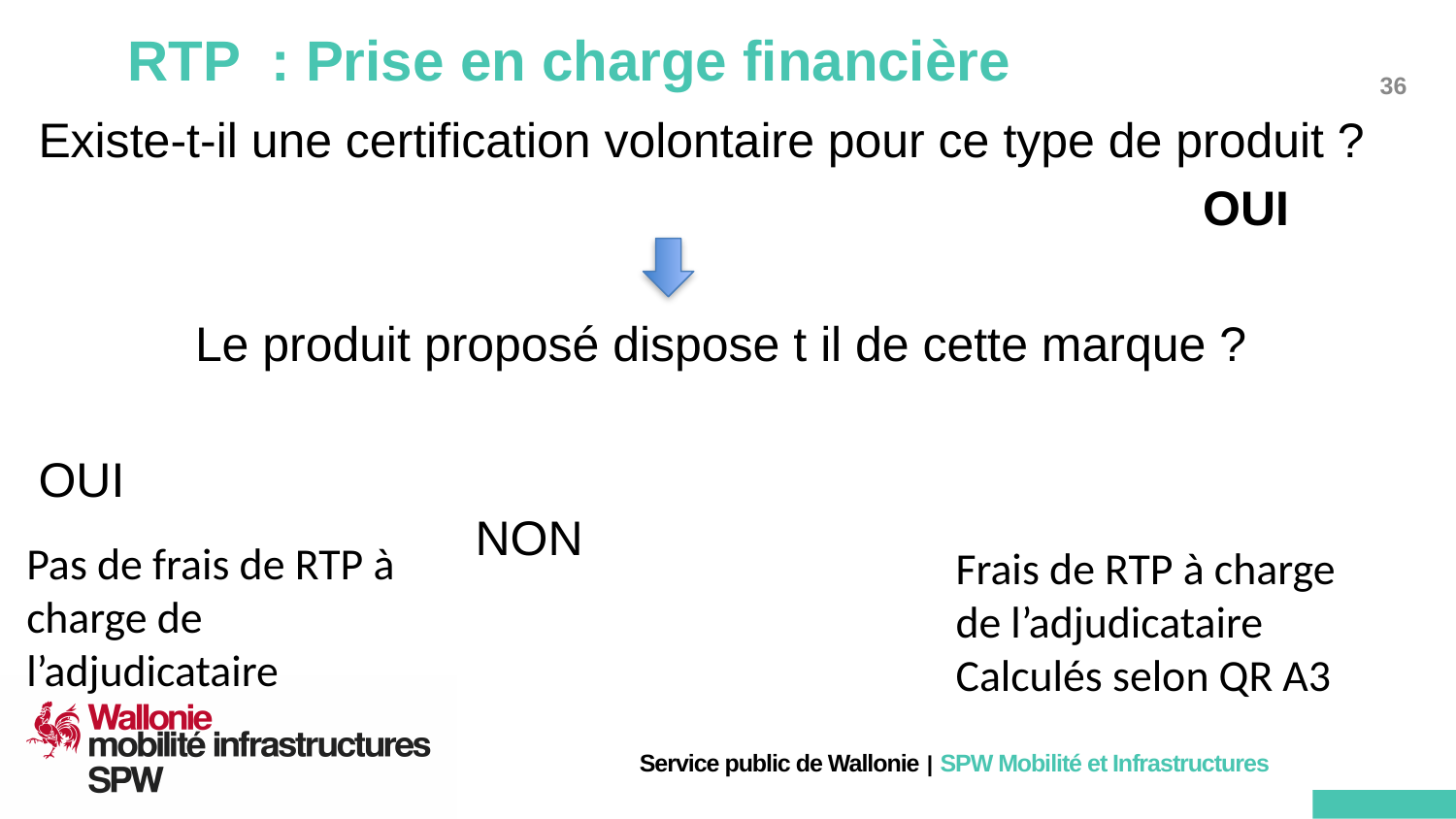

# RTP  : Prise en charge financière
Existe-t-il une certification volontaire pour ce type de produit ?
								OUI

Le produit proposé dispose t il de cette marque ?

OUI 												NON

Pas de frais de RTP à charge de l’adjudicataire

Frais de RTP à charge de l’adjudicataire
Calculés selon QR A3